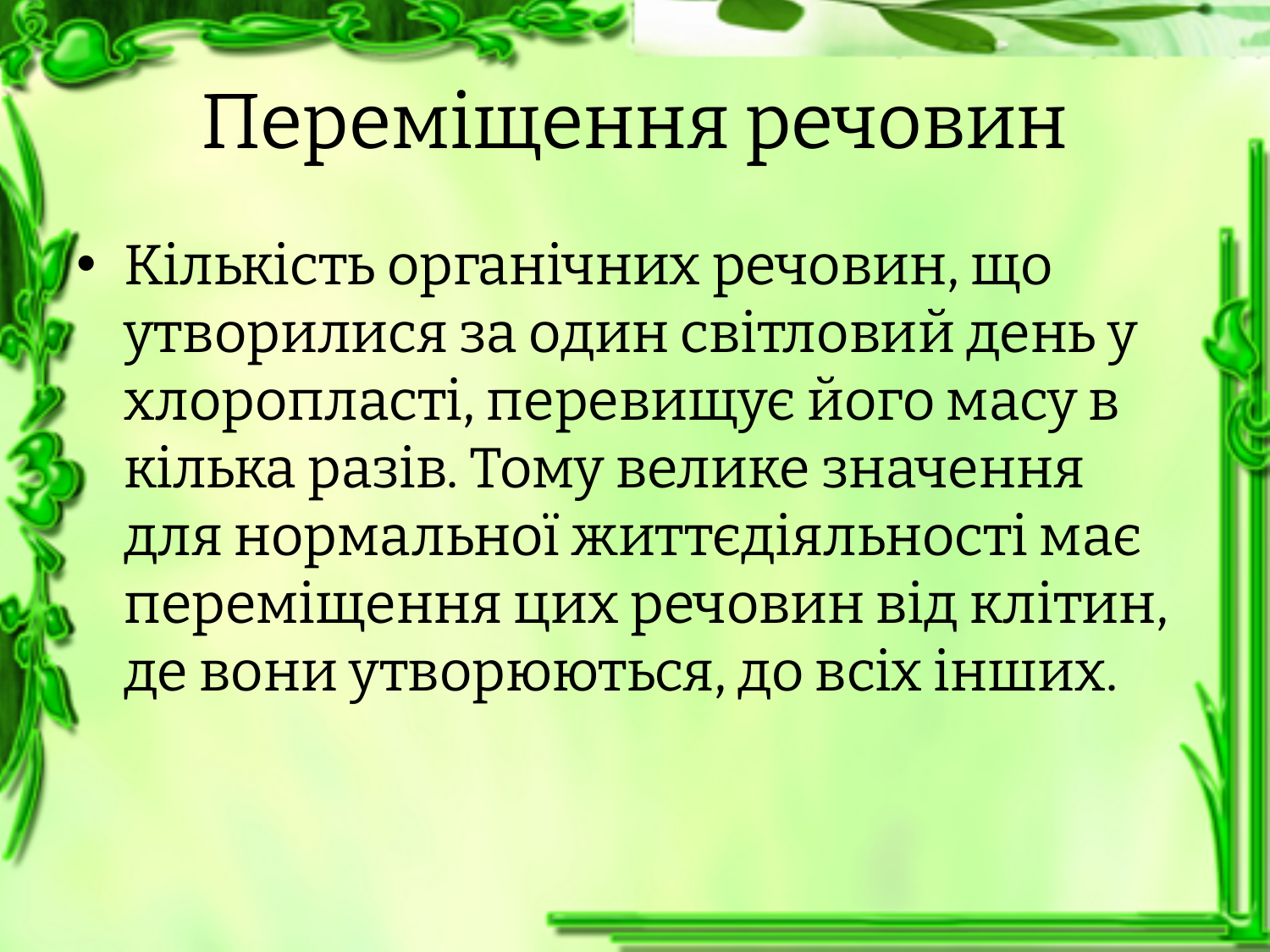

# Переміщення речовин
Кількість органічних речовин, що утворилися за один світловий день у хлоропласті, перевищує його масу в кілька разів. Тому велике значення для нормальної життєдіяльності має переміщення цих речовин від клітин, де вони утворюються, до всіх інших.